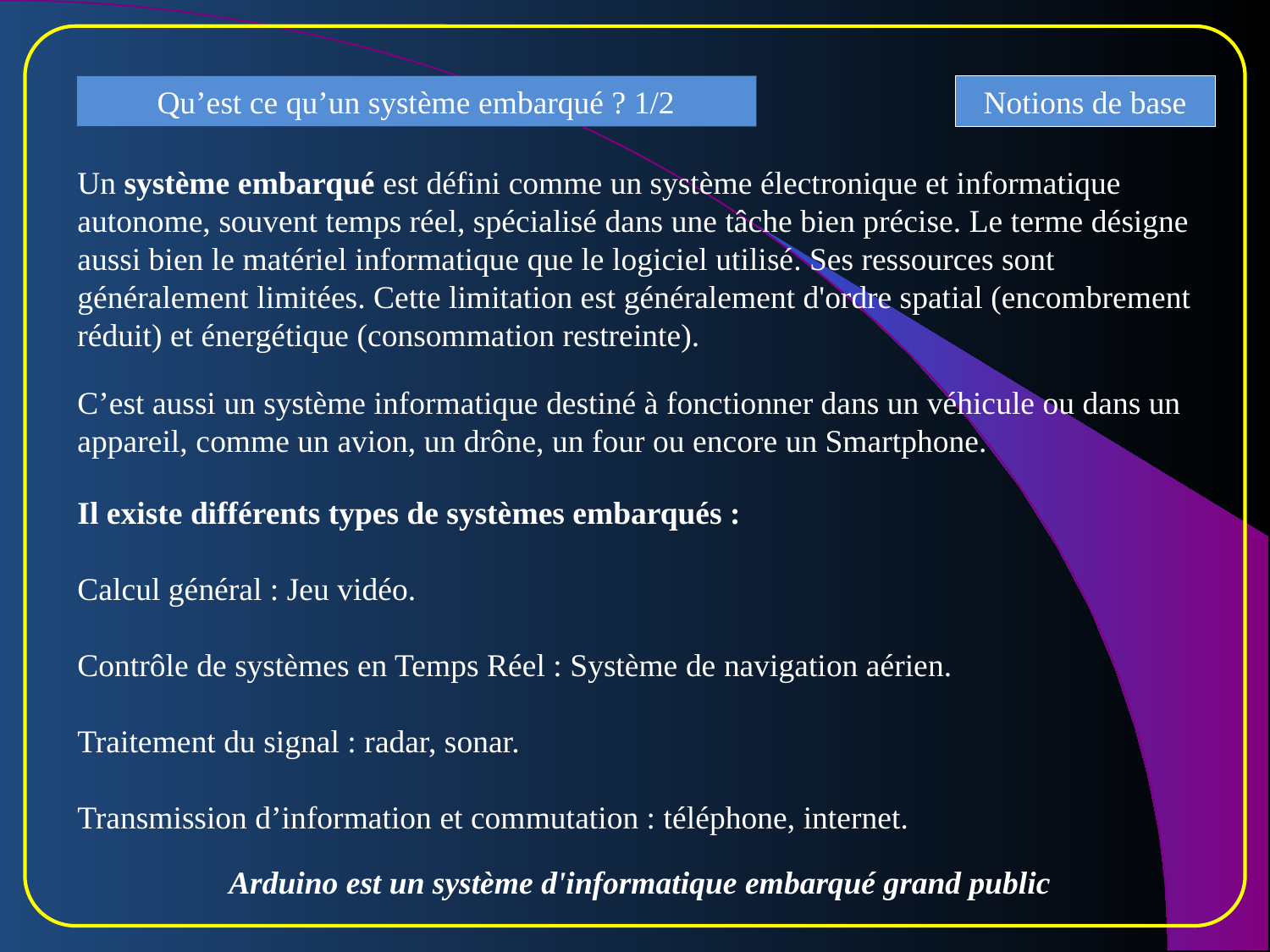

Qu’est ce qu’un système embarqué ? 1/2
Notions de base
Un système embarqué est défini comme un système électronique et informatique autonome, souvent temps réel, spécialisé dans une tâche bien précise. Le terme désigne aussi bien le matériel informatique que le logiciel utilisé. Ses ressources sont généralement limitées. Cette limitation est généralement d'ordre spatial (encombrement réduit) et énergétique (consommation restreinte).
C’est aussi un système informatique destiné à fonctionner dans un véhicule ou dans un appareil, comme un avion, un drône, un four ou encore un Smartphone.
Il existe différents types de systèmes embarqués :

Calcul général : Jeu vidéo.

Contrôle de systèmes en Temps Réel : Système de navigation aérien.

Traitement du signal : radar, sonar.

Transmission d’information et commutation : téléphone, internet.
Arduino est un système d'informatique embarqué grand public